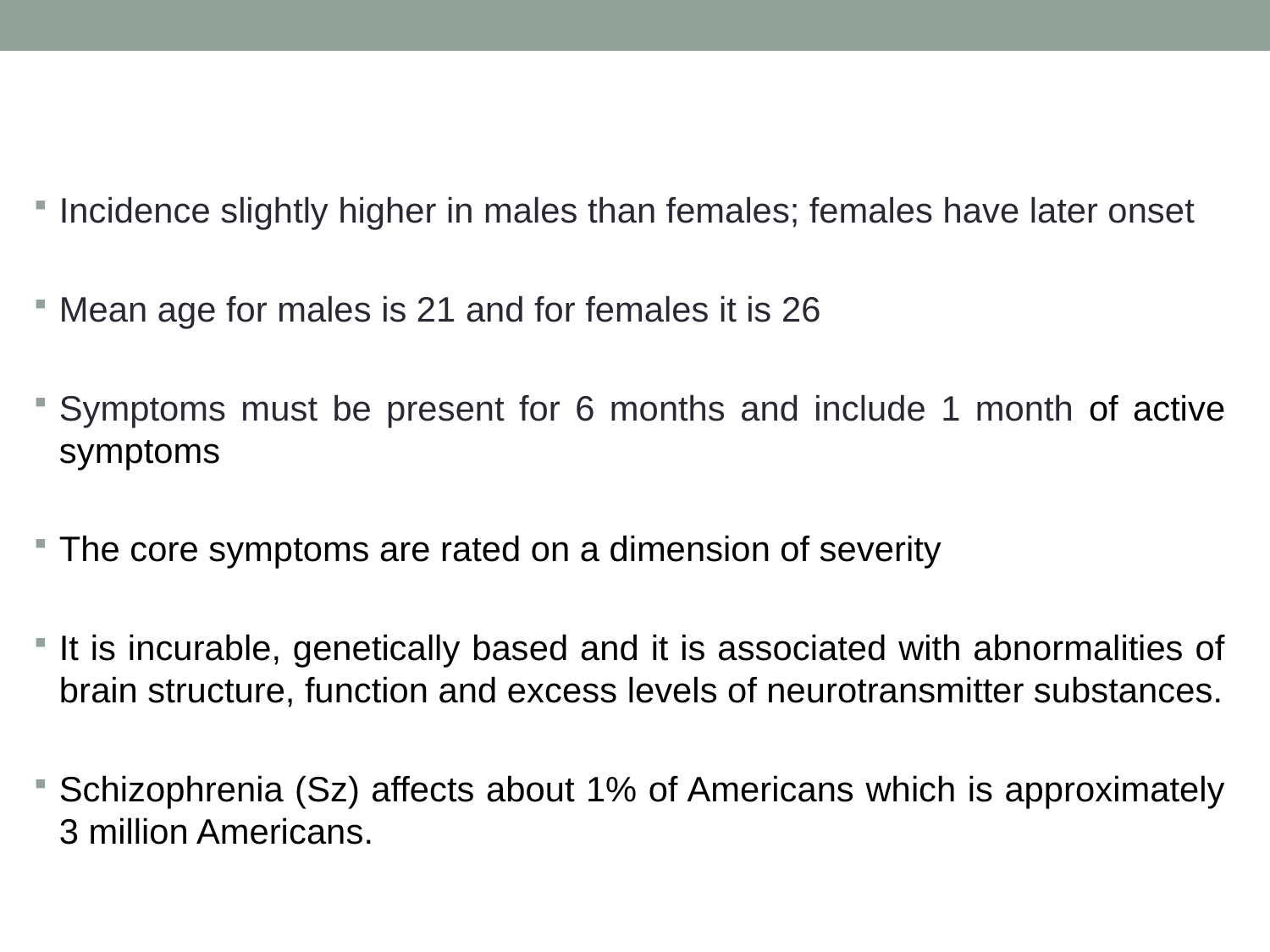

Incidence slightly higher in males than females; females have later onset

Mean age for males is 21 and for females it is 26

Symptoms must be present for 6 months and include 1 month of active symptoms

The core symptoms are rated on a dimension of severity

It is incurable, genetically based and it is associated with abnormalities of brain structure, function and excess levels of neurotransmitter substances.

Schizophrenia (Sz) affects about 1% of Americans which is approximately 3 million Americans.